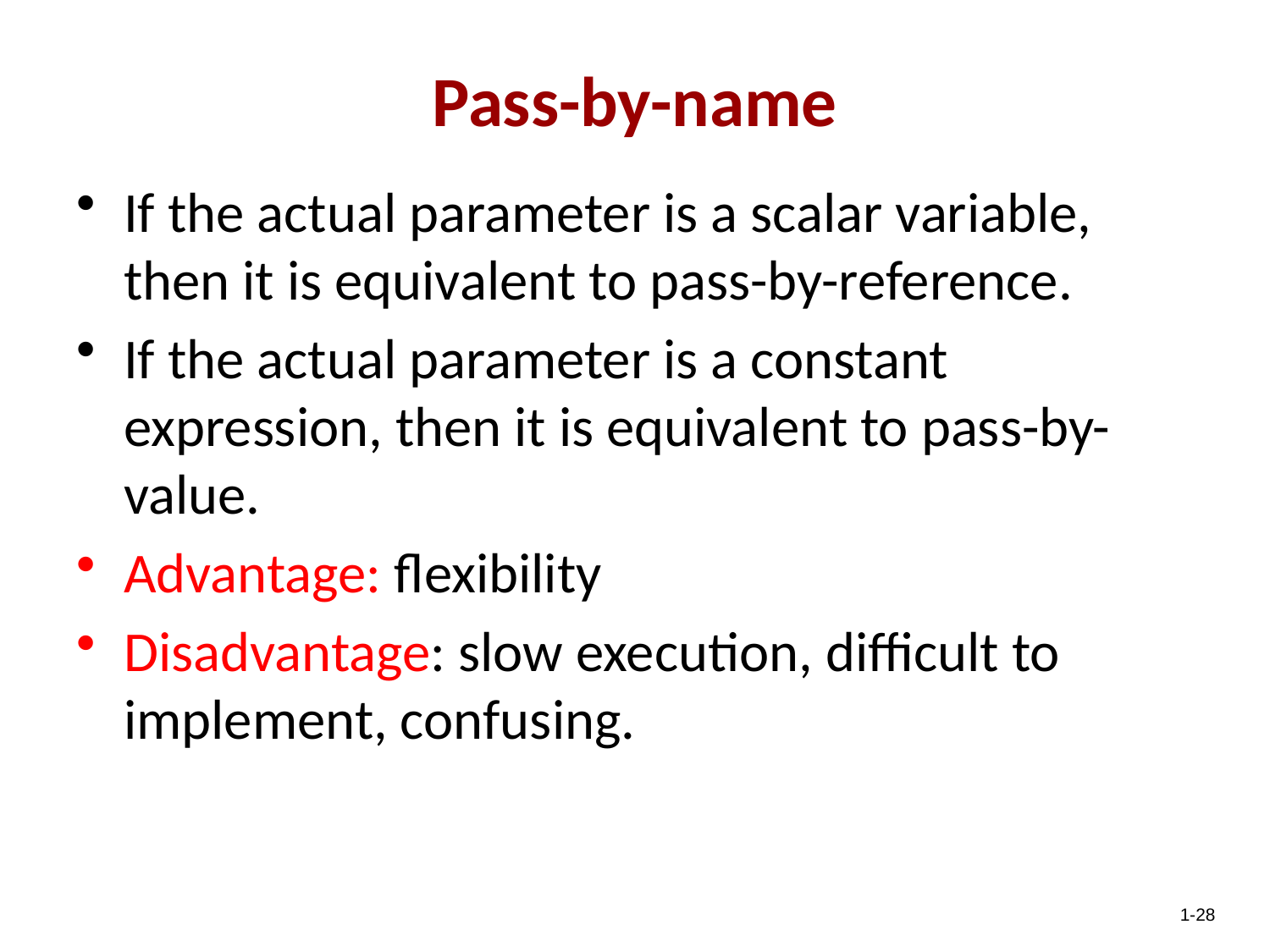

# Pass-by-name
If the actual parameter is a scalar variable,  then it is equivalent to pass-by-reference.
If the actual parameter is a constant expression, then it is equivalent to pass-by-value.
Advantage: flexibility
Disadvantage: slow execution, difficult to   implement, confusing.
1-28